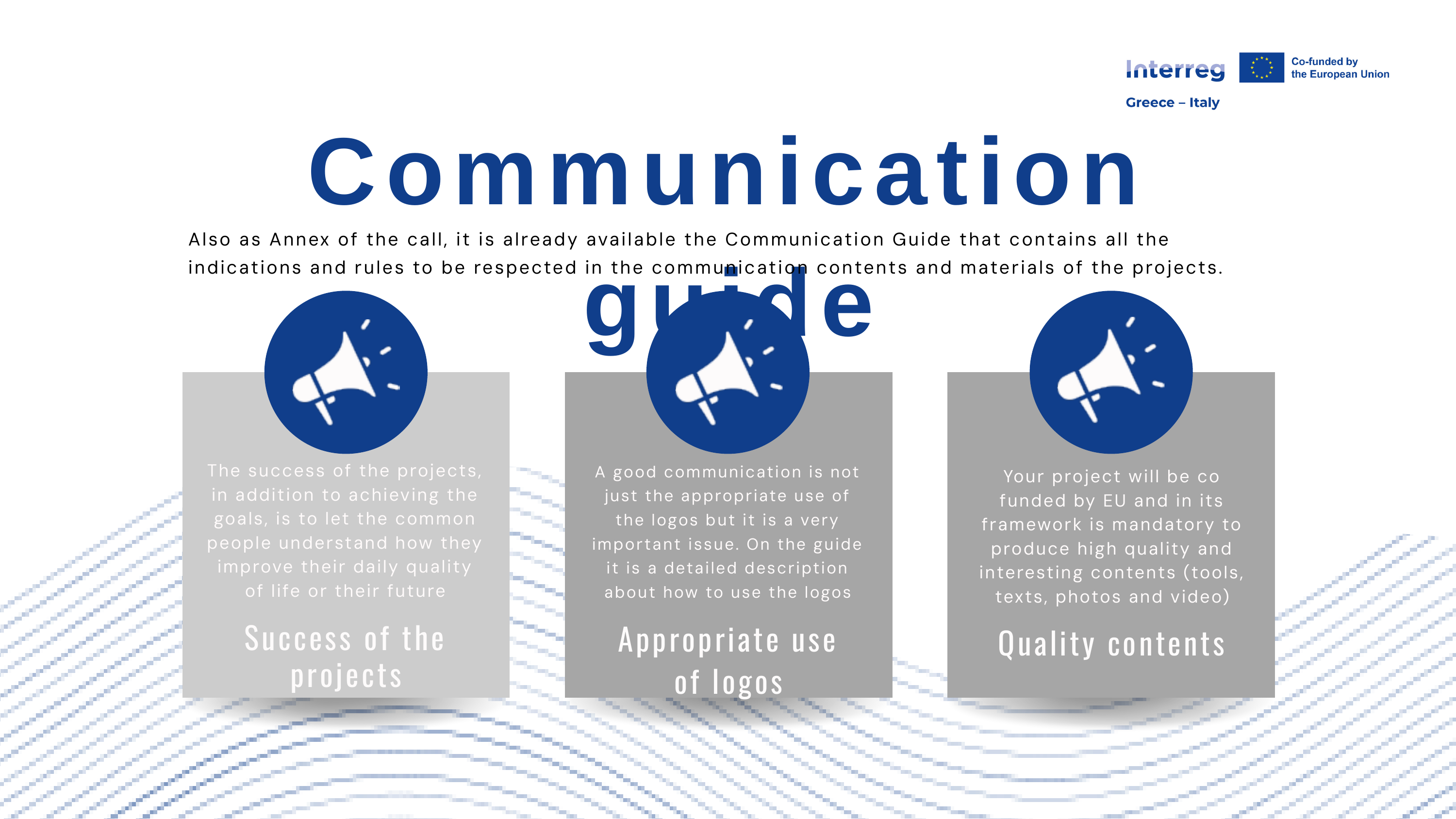

Communication guide
Also as Annex of the call, it is already available the Communication Guide that contains all the indications and rules to be respected in the communication contents and materials of the projects.

The success of the projects, in addition to achieving the goals, is to let the common people understand how they improve their daily quality of life or their future
A good communication is not just the appropriate use of the logos but it is a very important issue. On the guide it is a detailed description about how to use the logos
Your project will be co funded by EU and in its framework is mandatory to produce high quality and interesting contents (tools, texts, photos and video)

Appropriate use of logos
Success of the projects
Quality contents